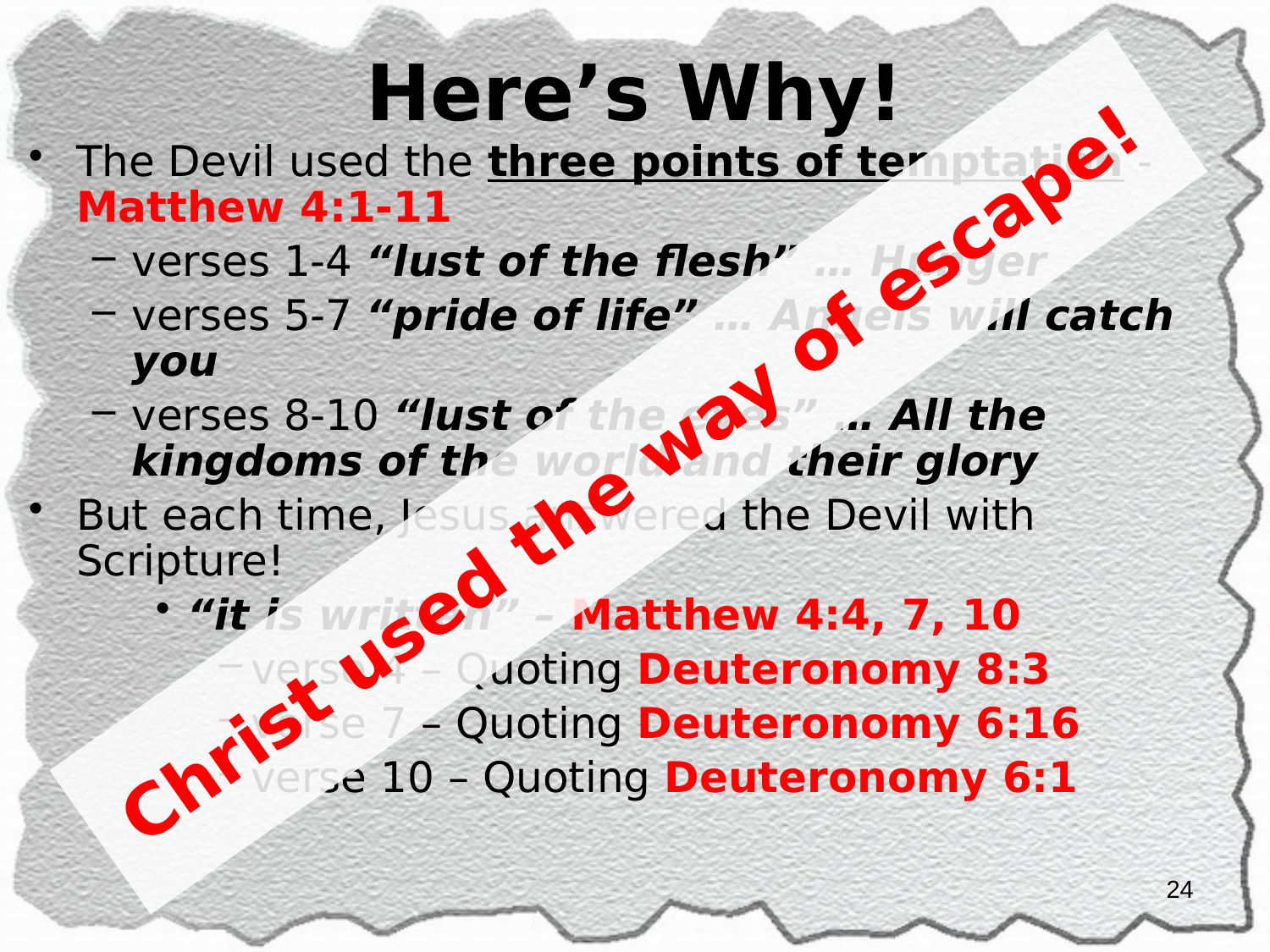

# Here’s Why!
The Devil used the three points of temptation - Matthew 4:1-11
verses 1-4 “lust of the flesh” … Hunger
verses 5-7 “pride of life” … Angels will catch you
verses 8-10 “lust of the eyes” … All the kingdoms of the world and their glory
But each time, Jesus answered the Devil with Scripture!
“it is written” – Matthew 4:4, 7, 10
verse 4 – Quoting Deuteronomy 8:3
verse 7 – Quoting Deuteronomy 6:16
verse 10 – Quoting Deuteronomy 6:1
Christ used the way of escape!
24